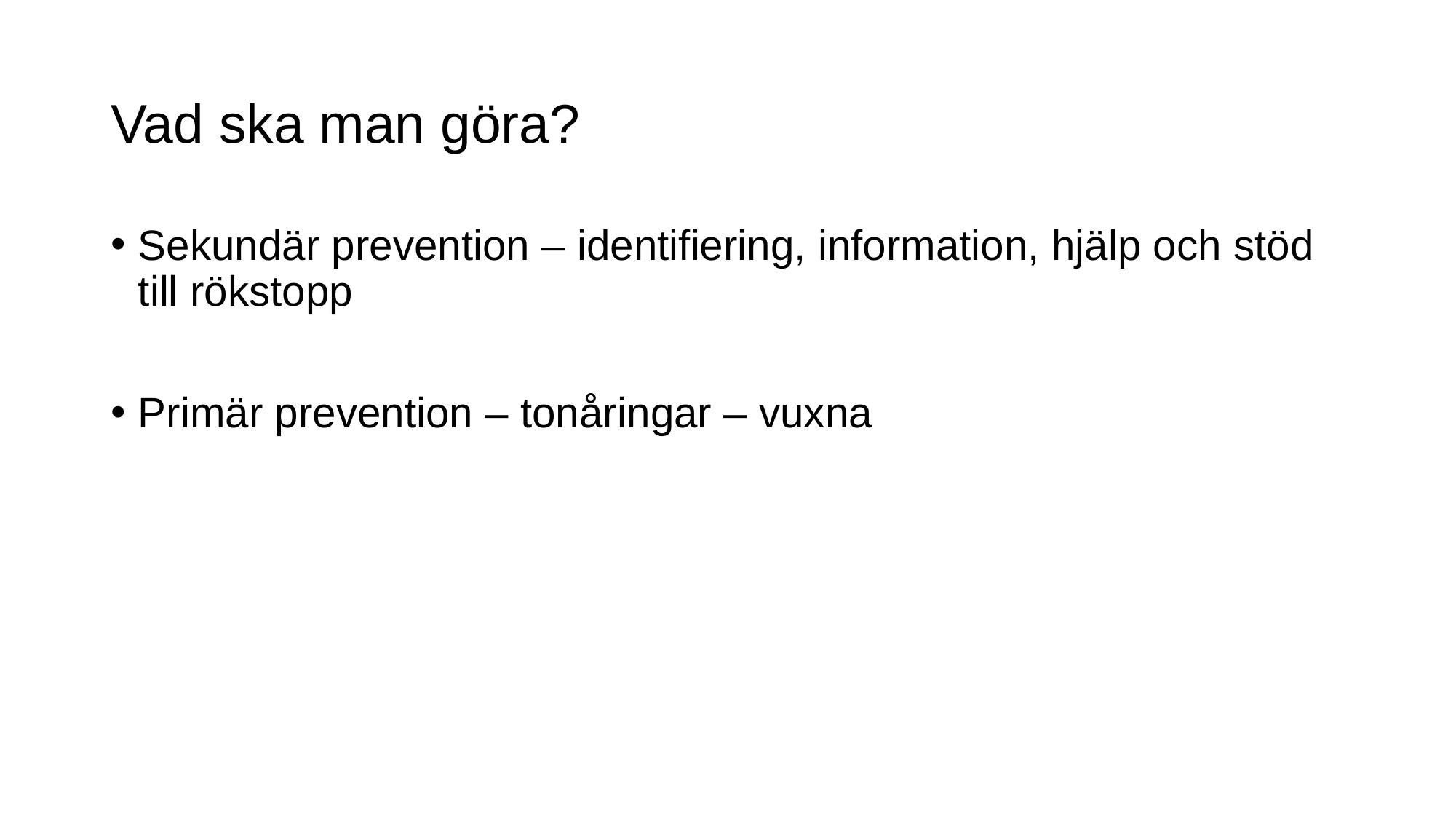

# Vad ska man göra?
Sekundär prevention – identifiering, information, hjälp och stöd till rökstopp

Primär prevention – tonåringar – vuxna